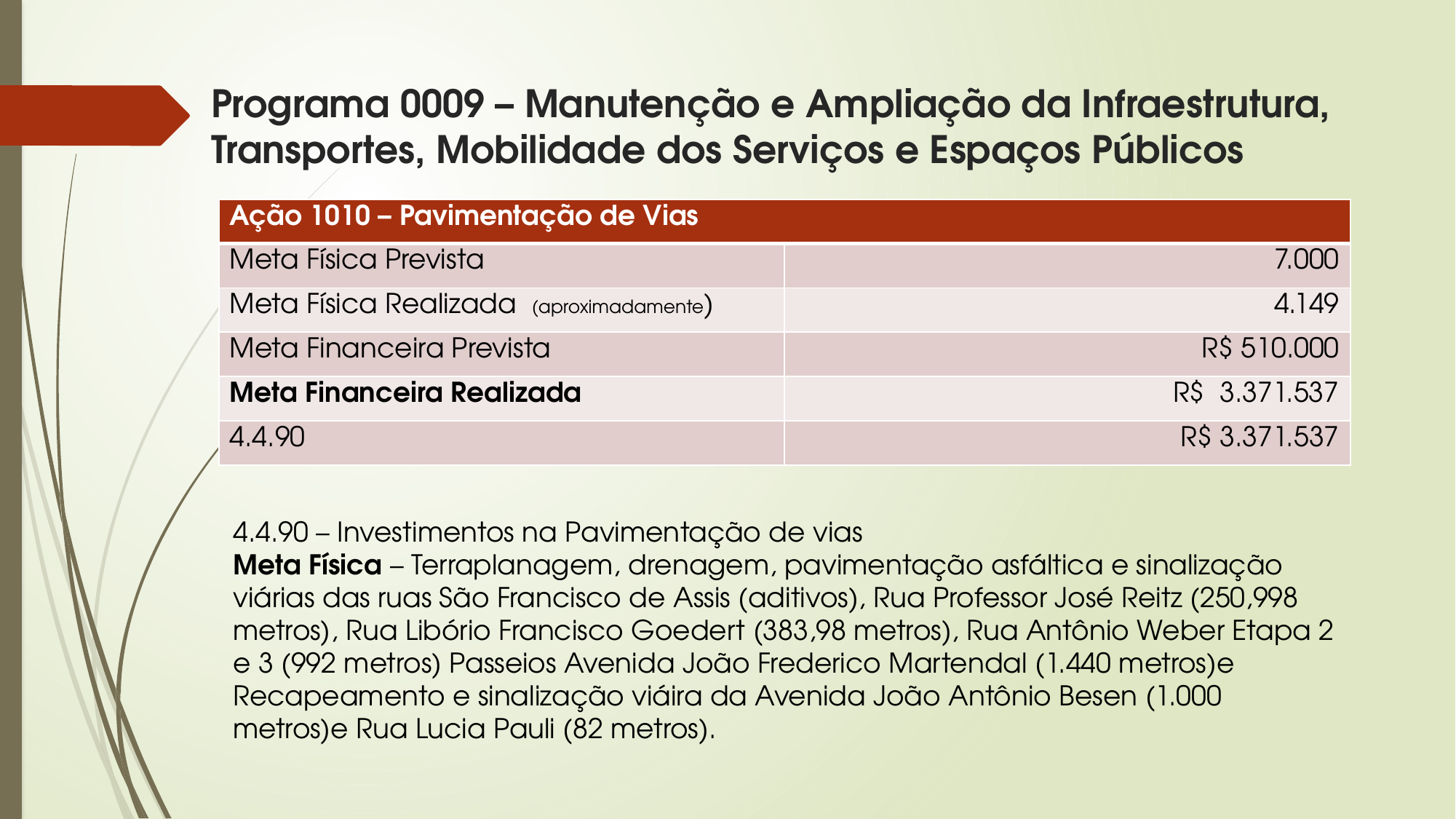

# Programa 0009 – Manutenção e Ampliação da Infraestrutura, Transportes, Mobilidade dos Serviços e Espaços Públicos
| Ação 1010 – Pavimentação de Vias |  |
| --- | --- |
| Meta Física Prevista | 7.000 |
| Meta Física Realizada (aproximadamente) | 4.149 |
| Meta Financeira Prevista | R$ 510.000 |
| Meta Financeira Realizada | R$ 3.371.537 |
| 4.4.90 | R$ 3.371.537 |
4.4.90 – Investimentos na Pavimentação de vias
Meta Física – Terraplanagem, drenagem, pavimentação asfáltica e sinalização viárias das ruas São Francisco de Assis (aditivos), Rua Professor José Reitz (250,998 metros), Rua Libório Francisco Goedert (383,98 metros), Rua Antônio Weber Etapa 2 e 3 (992 metros) Passeios Avenida João Frederico Martendal (1.440 metros)e Recapeamento e sinalização viáira da Avenida João Antônio Besen (1.000 metros)e Rua Lucia Pauli (82 metros).